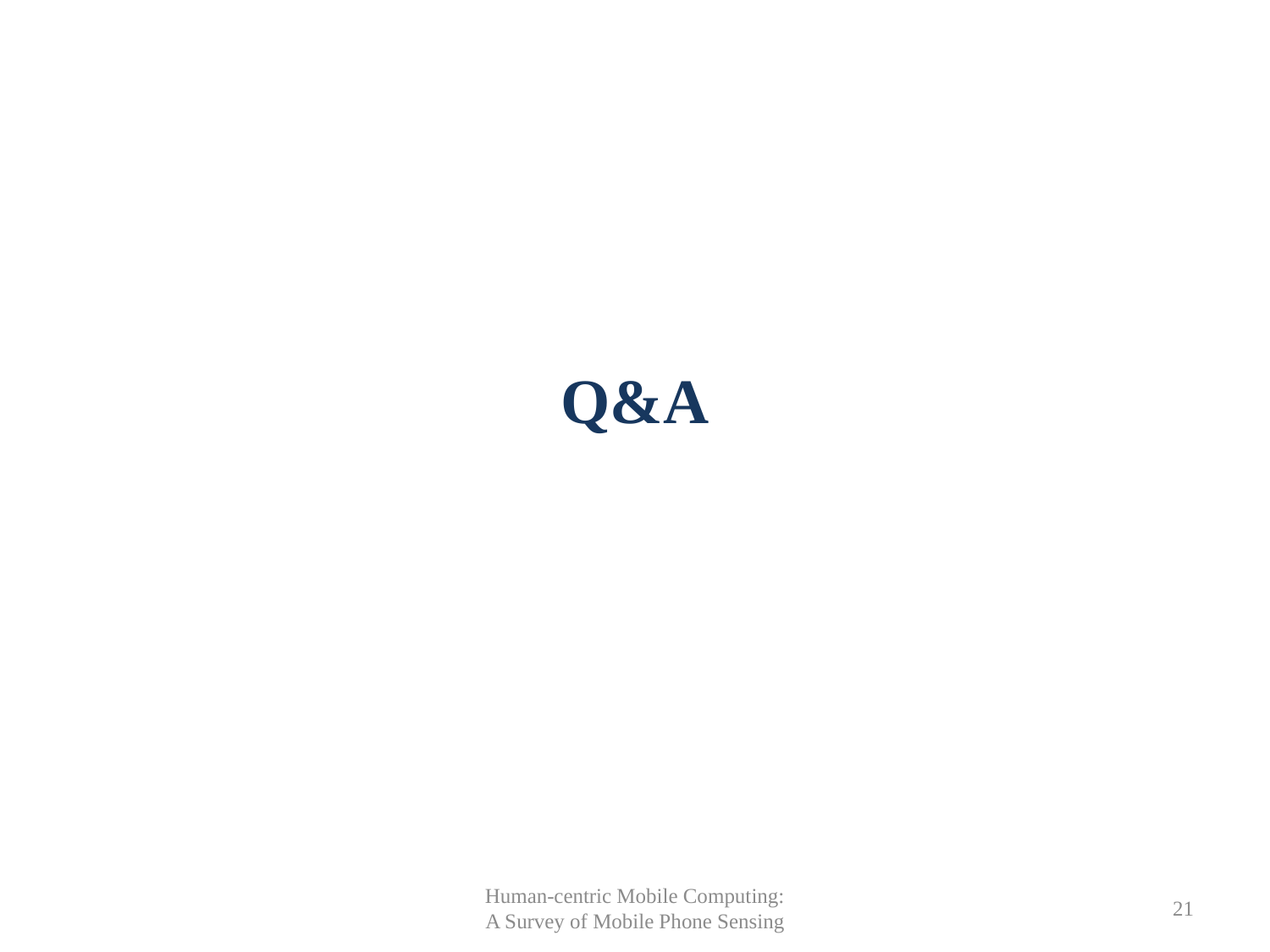

# Q&A

Human-centric Mobile Computing:
A Survey of Mobile Phone Sensing
21